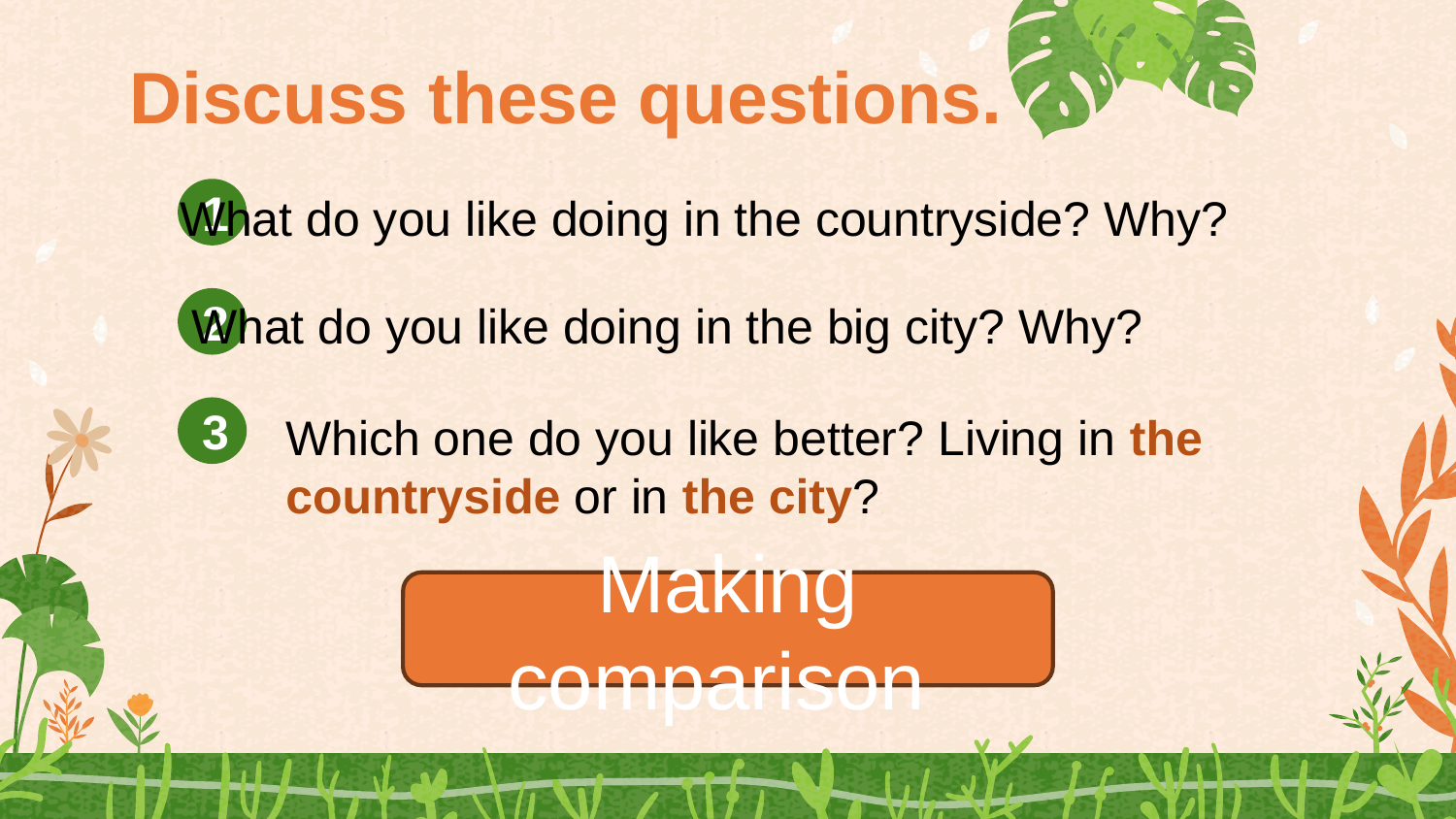

# Discuss these questions.
1
What do you like doing in the countryside? Why?
2
What do you like doing in the big city? Why?
3
Which one do you like better? Living in the countryside or in the city?
Making comparison